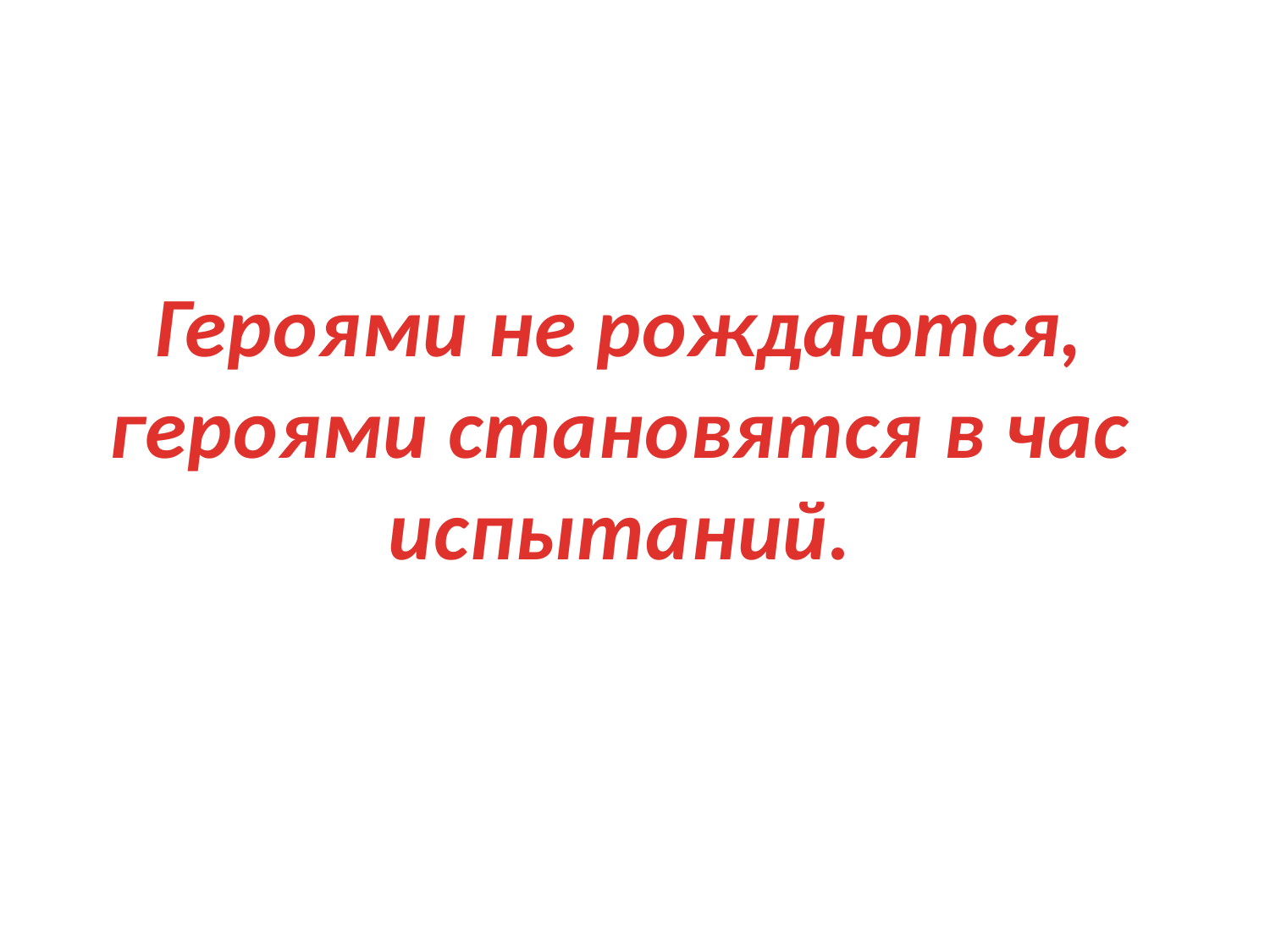

Героями не рождаются, героями становятся в час испытаний.